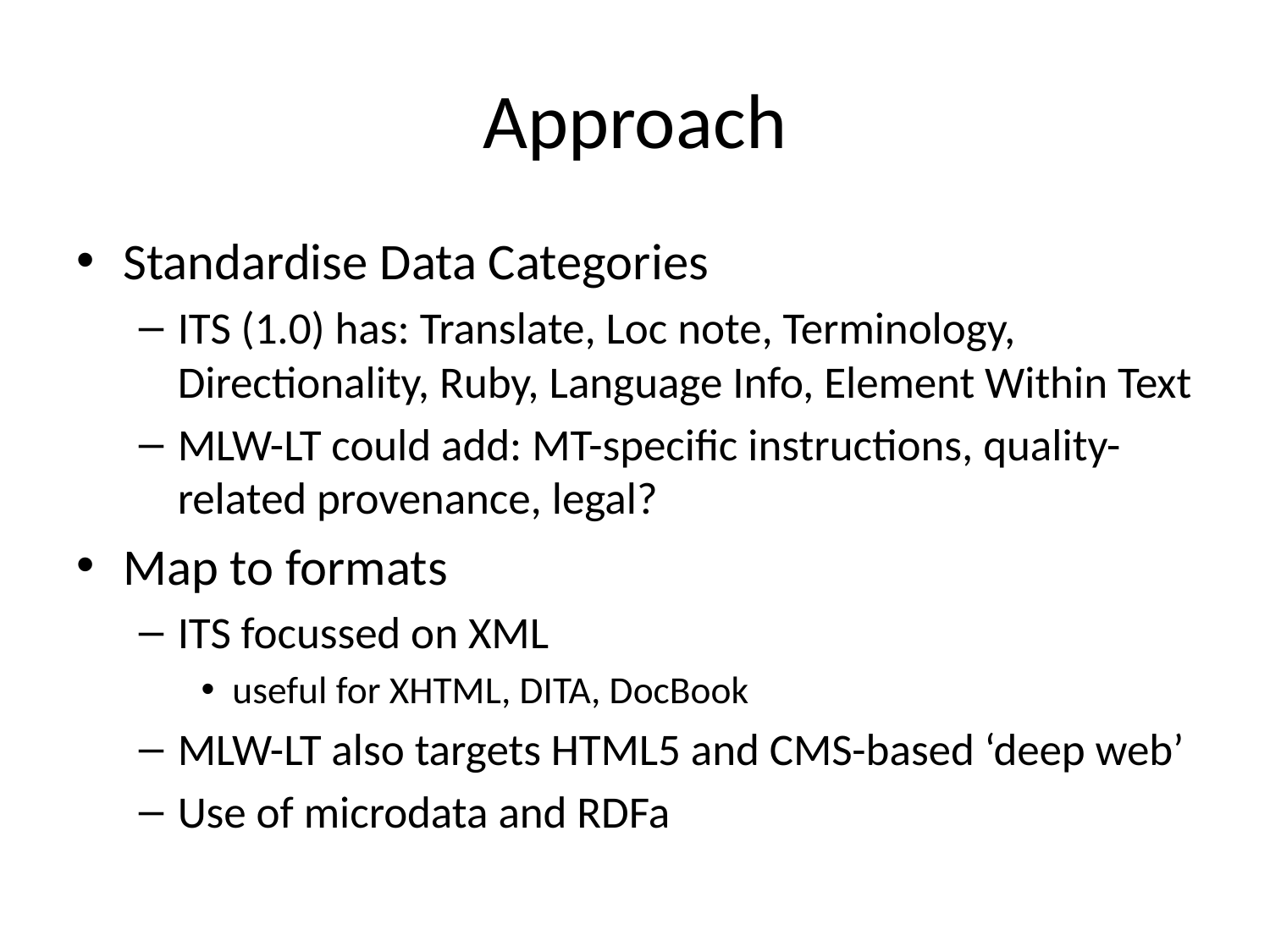

# Approach
Standardise Data Categories
ITS (1.0) has: Translate, Loc note, Terminology, Directionality, Ruby, Language Info, Element Within Text
MLW-LT could add: MT-specific instructions, quality-related provenance, legal?
Map to formats
ITS focussed on XML
useful for XHTML, DITA, DocBook
MLW-LT also targets HTML5 and CMS-based ‘deep web’
Use of microdata and RDFa